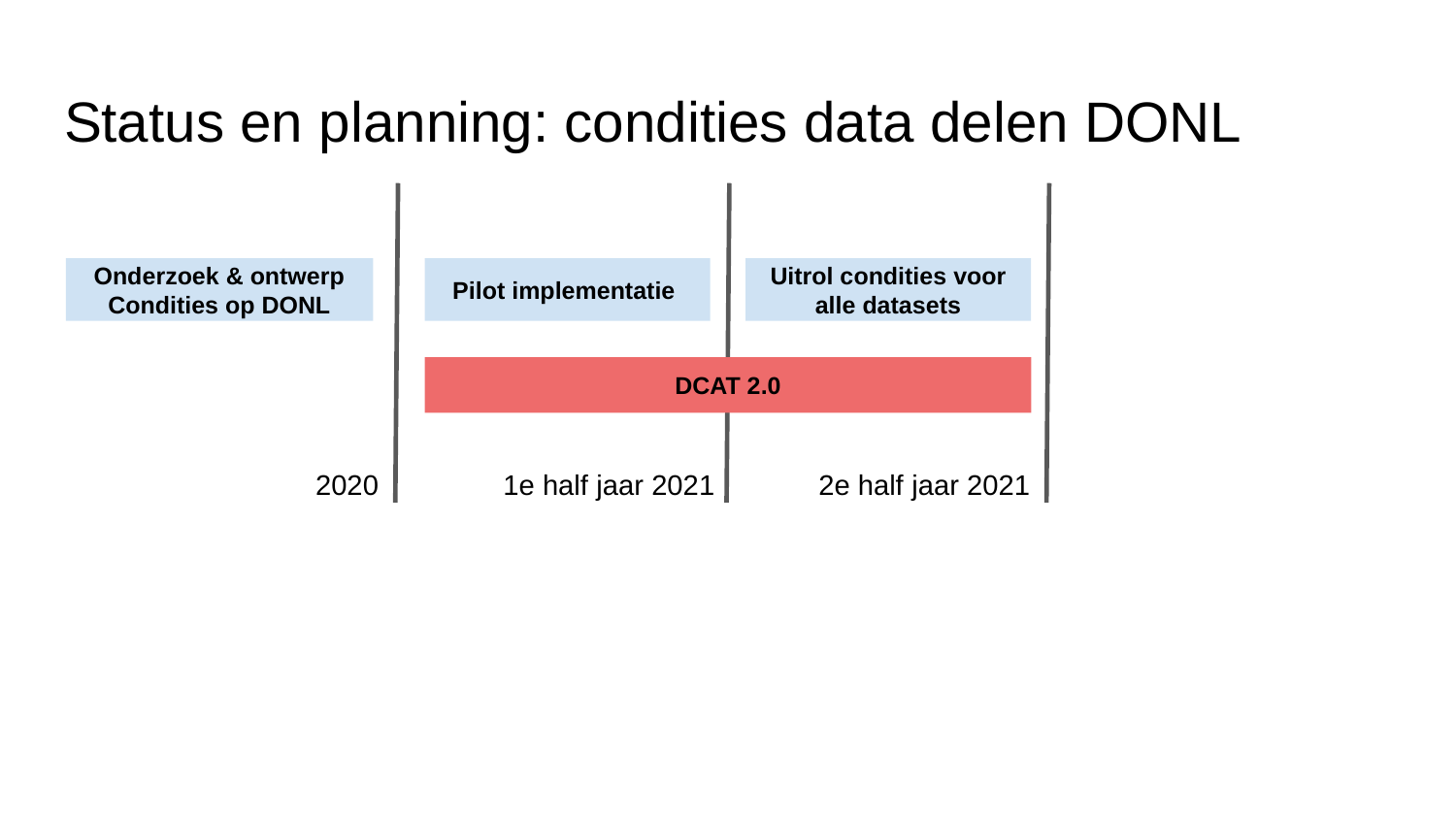

# Status en planning: condities data delen DONL
Onderzoek & ontwerp
Condities op DONL
Pilot implementatie
Uitrol condities voor alle datasets
DCAT 2.0
2020
1e half jaar 2021
2e half jaar 2021